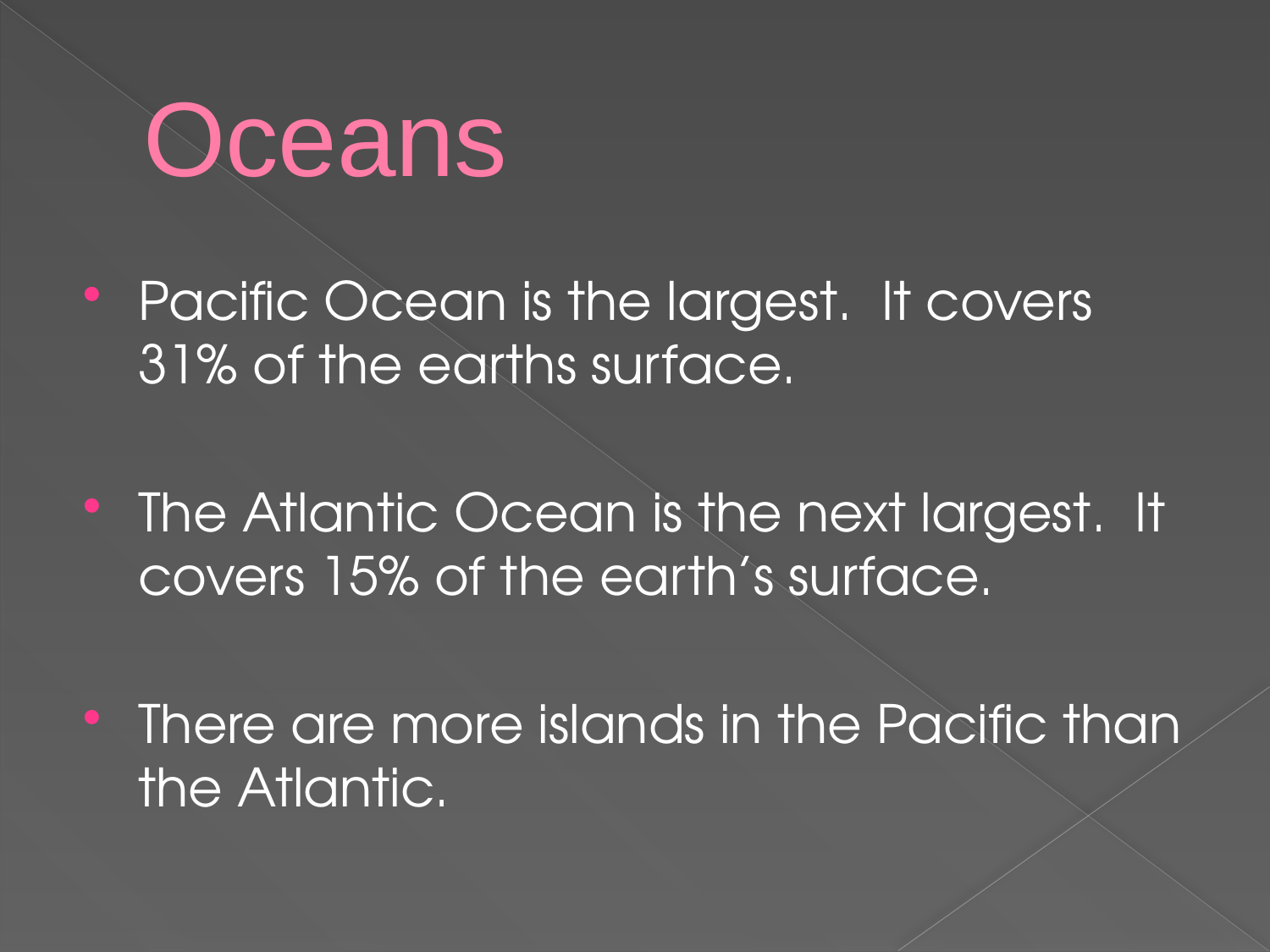

# Oceans
Pacific Ocean is the largest.  It covers 31% of the earths surface.

The Atlantic Ocean is the next largest.  It covers 15% of the earth’s surface.

There are more islands in the Pacific than the Atlantic.